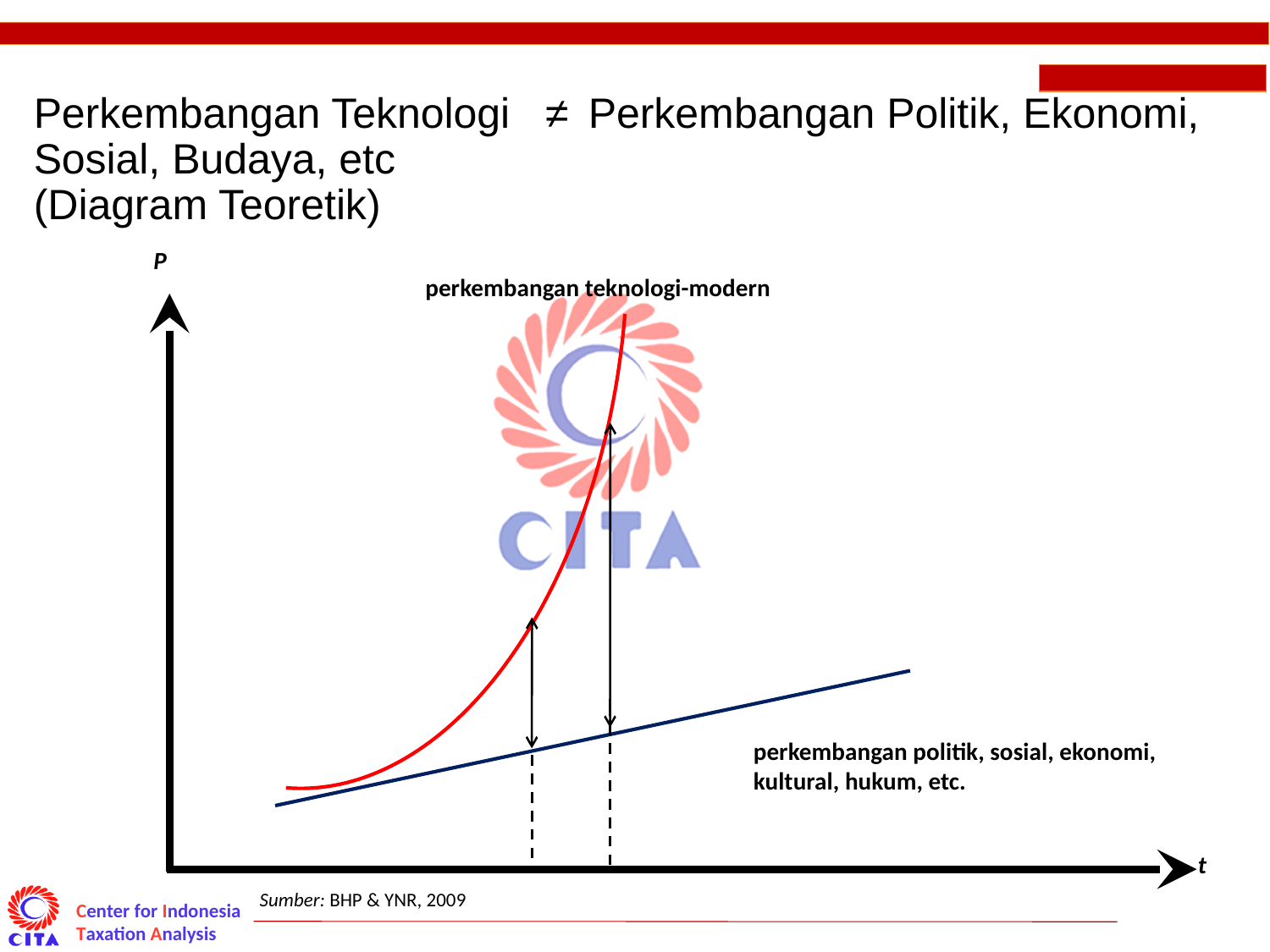

P
perkembangan teknologi-modern
t
# Perkembangan Teknologi   ≠  Perkembangan Politik, Ekonomi, Sosial, Budaya, etc (Diagram Teoretik)
perkembangan politik, sosial, ekonomi,
kultural, hukum, etc.
Sumber: BHP & YNR, 2009